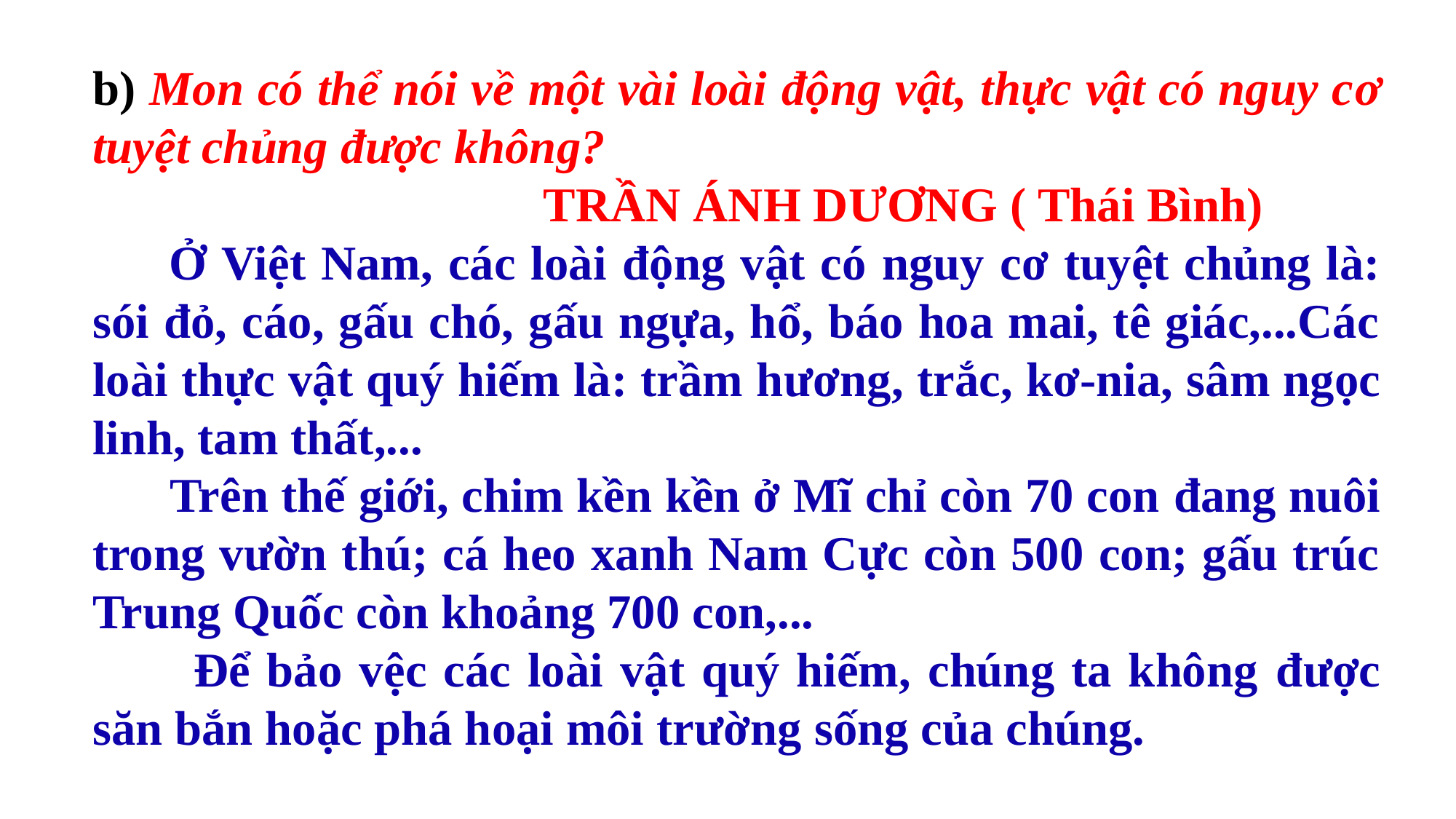

b) Mon có thể nói về một vài loài động vật, thực vật có nguy cơ tuyệt chủng được không?
                                     TRẦN ÁNH DƯƠNG ( Thái Bình)
     Ở Việt Nam, các loài động vật có nguy cơ tuyệt chủng là: sói đỏ, cáo, gấu chó, gấu ngựa, hổ, báo hoa mai, tê giác,...Các loài thực vật quý hiếm là: trầm hương, trắc, kơ-nia, sâm ngọc linh, tam thất,...
      Trên thế giới, chim kền kền ở Mĩ chỉ còn 70 con đang nuôi trong vườn thú; cá heo xanh Nam Cực còn 500 con; gấu trúc Trung Quốc còn khoảng 700 con,...
      Để bảo vệc các loài vật quý hiếm, chúng ta không được săn bắn hoặc phá hoại môi trường sống của chúng.